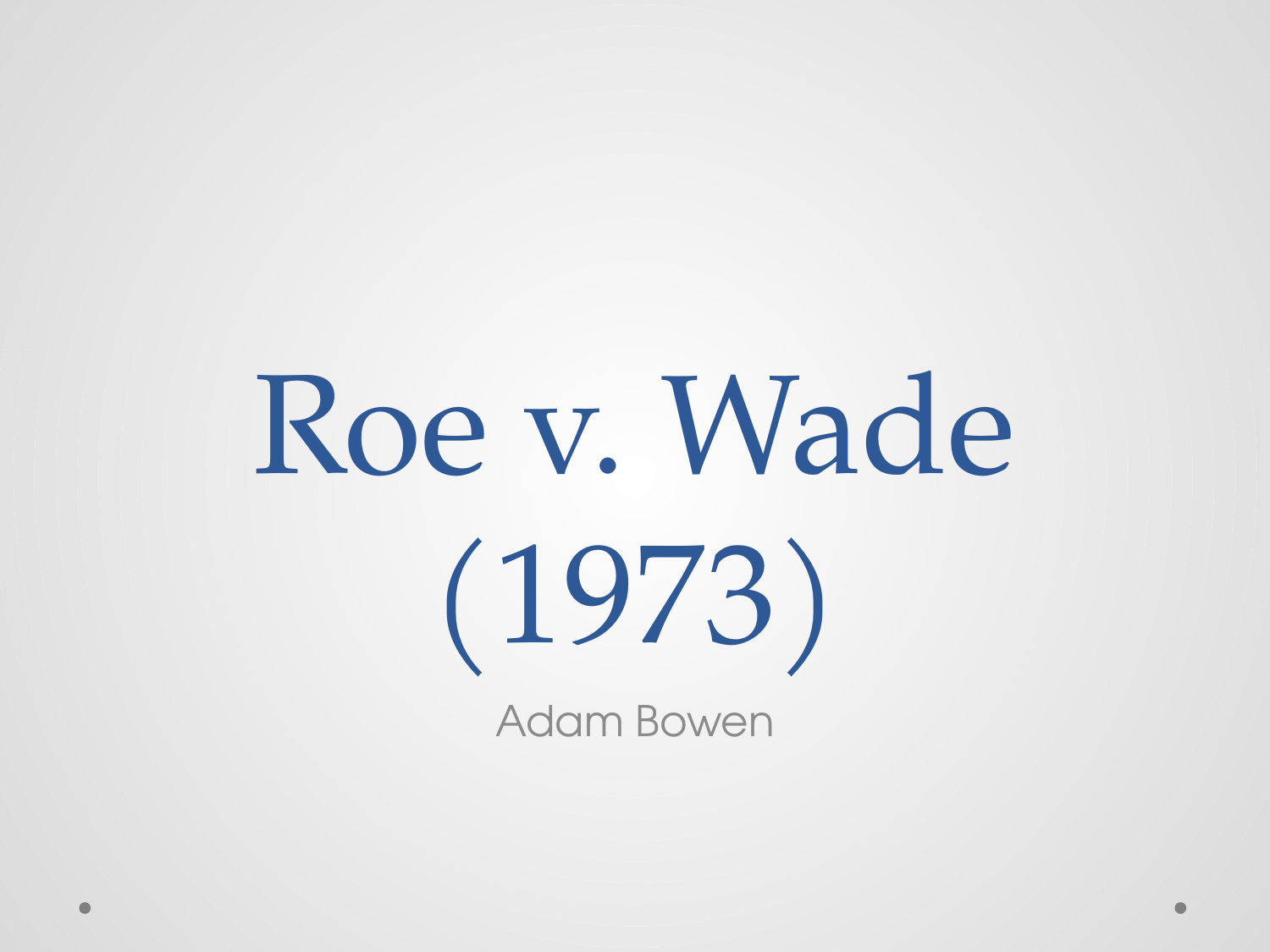

# Roe v. Wade (1973)
Adam Bowen